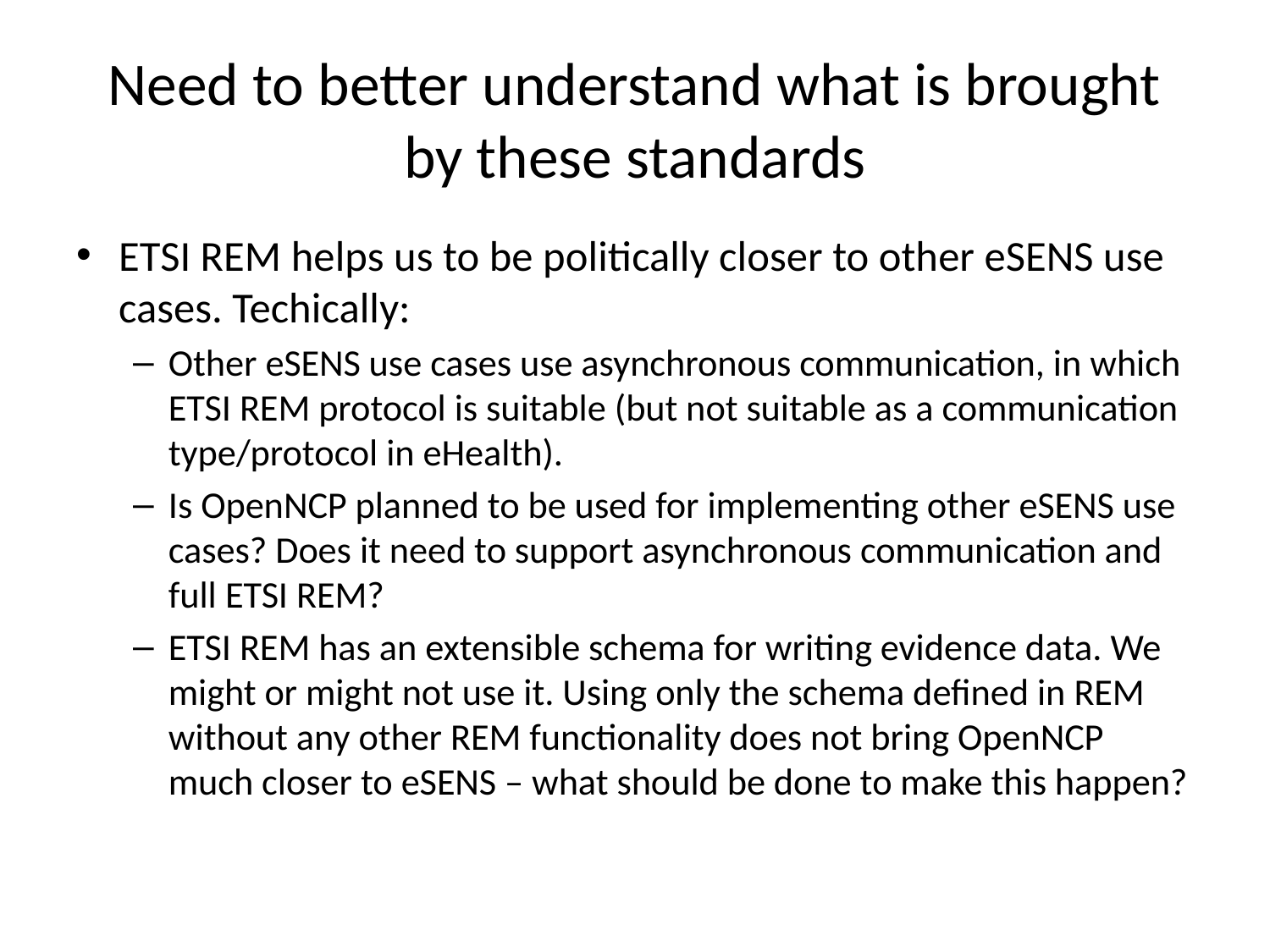

# Need to better understand what is brought by these standards
ETSI REM helps us to be politically closer to other eSENS use cases. Techically:
Other eSENS use cases use asynchronous communication, in which ETSI REM protocol is suitable (but not suitable as a communication type/protocol in eHealth).
Is OpenNCP planned to be used for implementing other eSENS use cases? Does it need to support asynchronous communication and full ETSI REM?
ETSI REM has an extensible schema for writing evidence data. We might or might not use it. Using only the schema defined in REM without any other REM functionality does not bring OpenNCP much closer to eSENS – what should be done to make this happen?